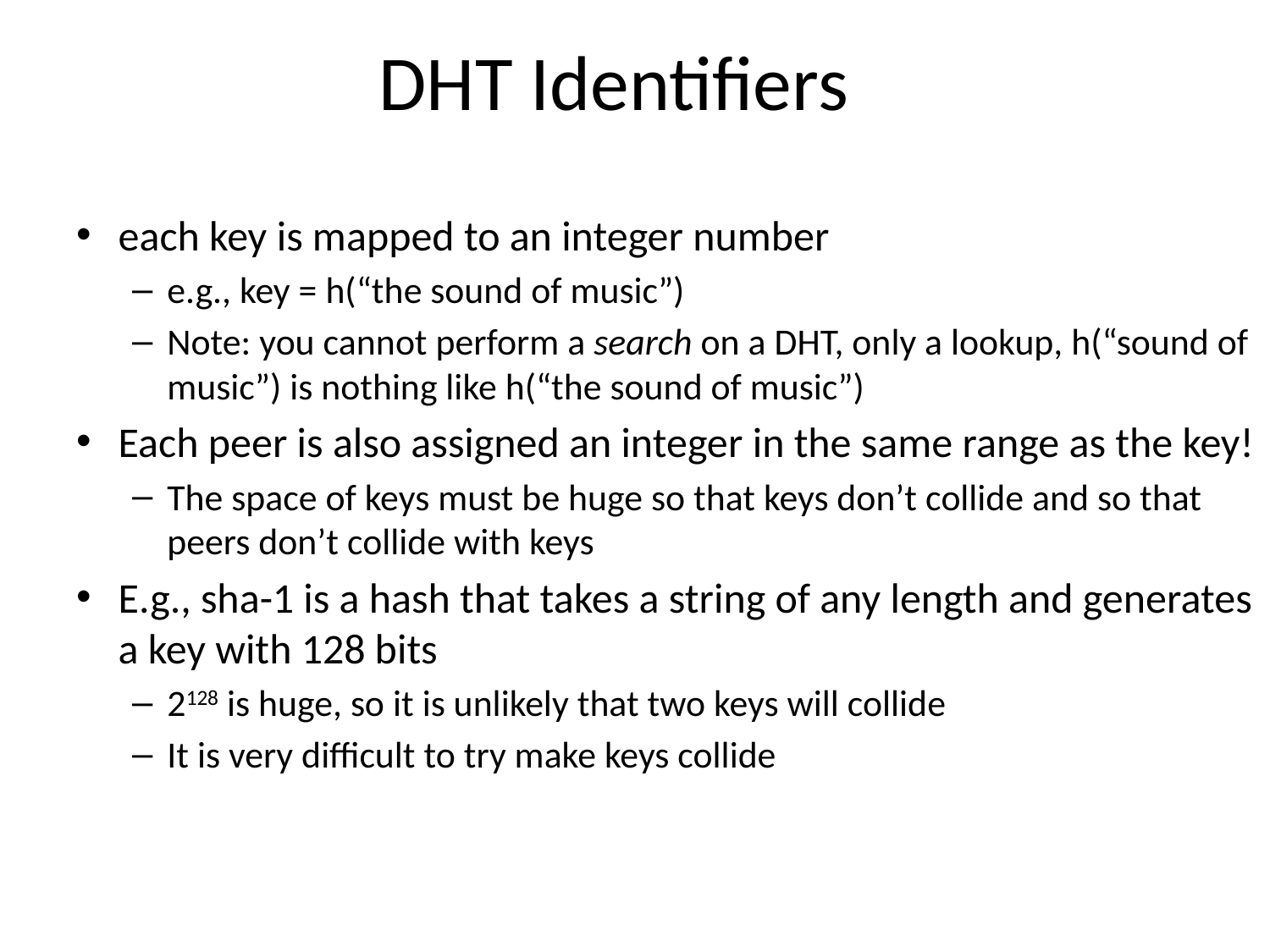

# DHT Identifiers
each key is mapped to an integer number
e.g., key = h(“the sound of music”)
Note: you cannot perform a search on a DHT, only a lookup, h(“sound of music”) is nothing like h(“the sound of music”)
Each peer is also assigned an integer in the same range as the key!
The space of keys must be huge so that keys don’t collide and so that peers don’t collide with keys
E.g., sha-1 is a hash that takes a string of any length and generates a key with 128 bits
2128 is huge, so it is unlikely that two keys will collide
It is very difficult to try make keys collide